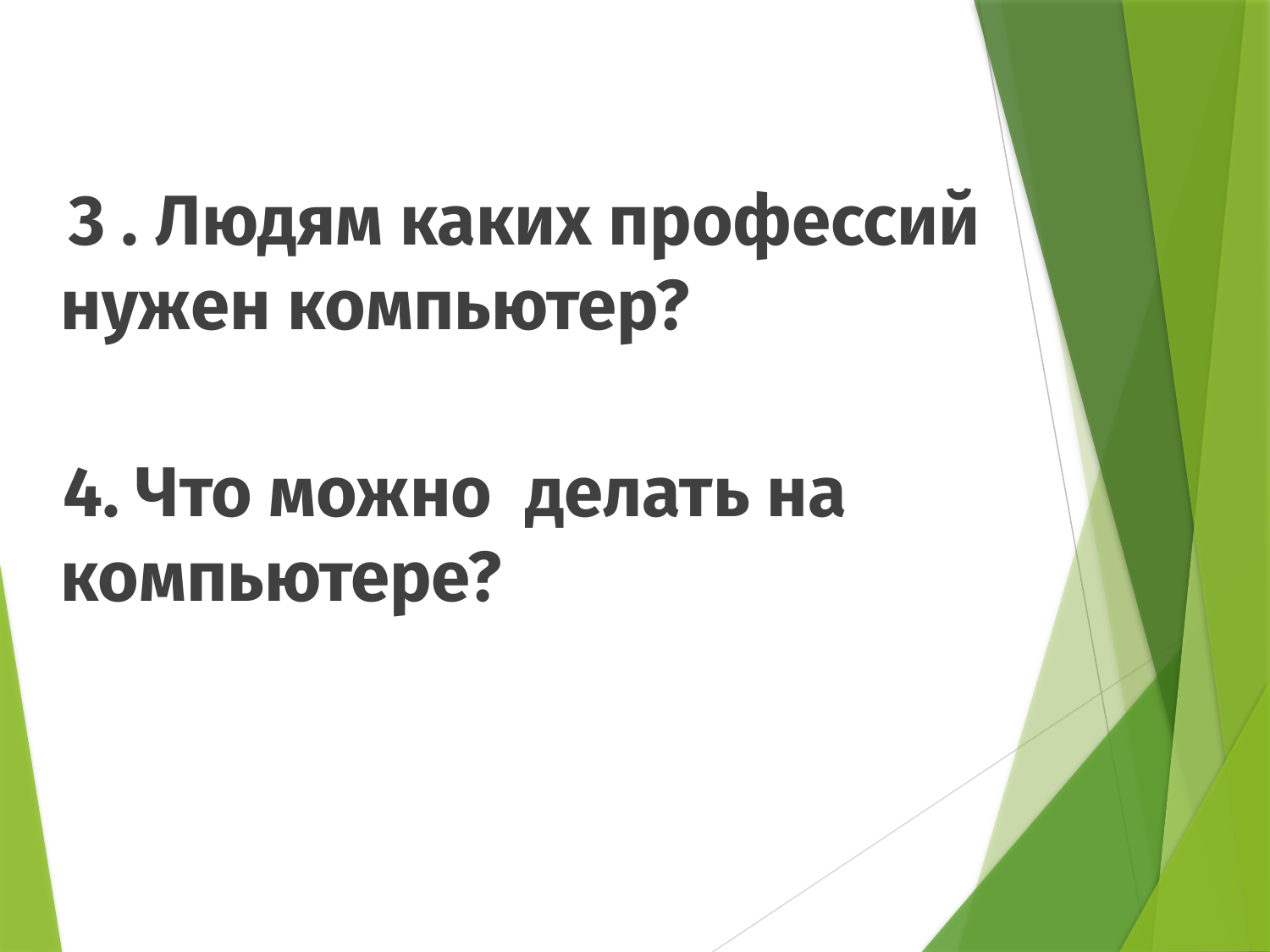

3 . Людям каких профессий нужен компьютер?
   4. Что можно  делать на  компьютере?